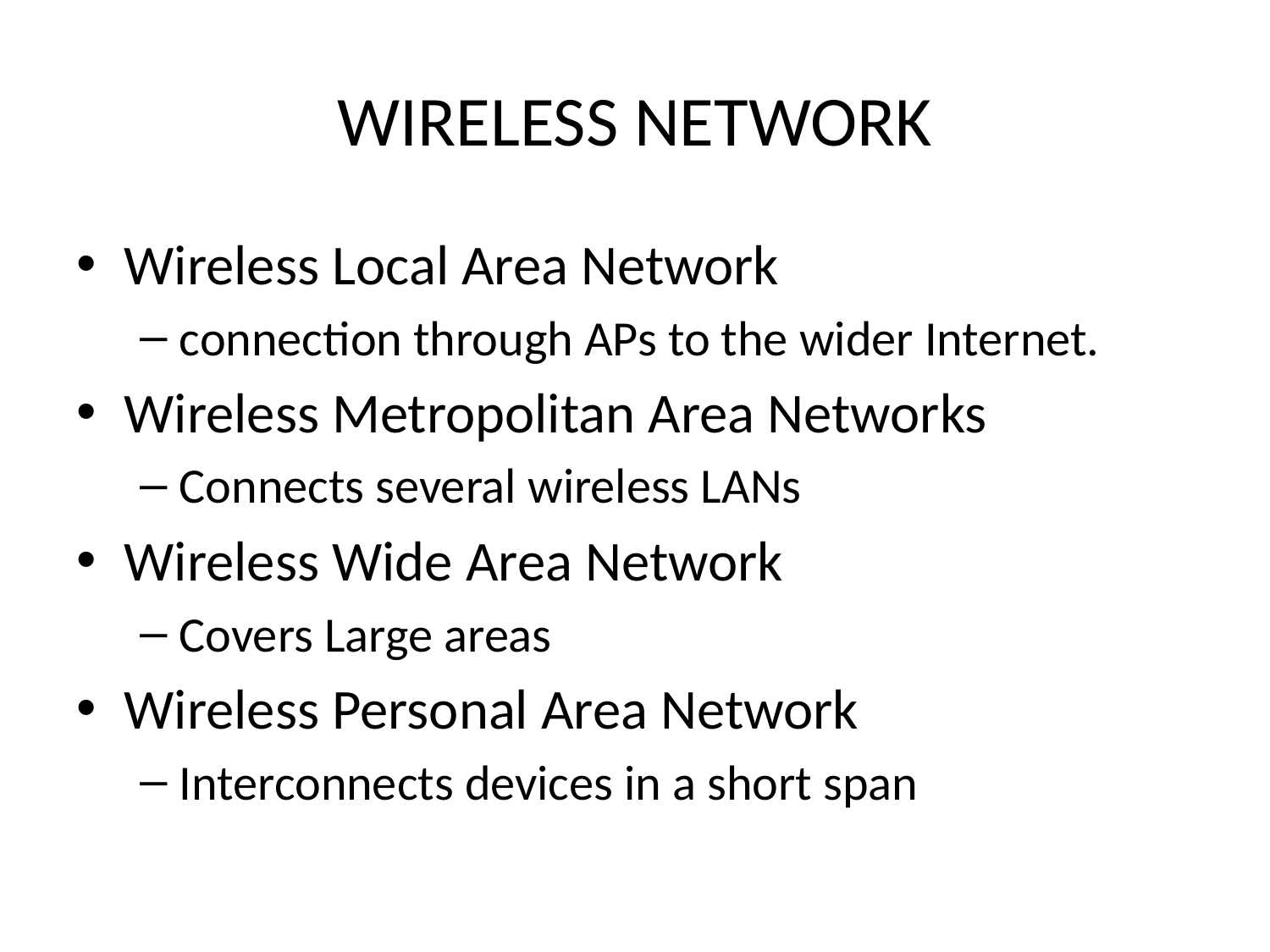

# WIRELESS NETWORK
Wireless Local Area Network
connection through APs to the wider Internet.
Wireless Metropolitan Area Networks
Connects several wireless LANs
Wireless Wide Area Network
Covers Large areas
Wireless Personal Area Network
Interconnects devices in a short span